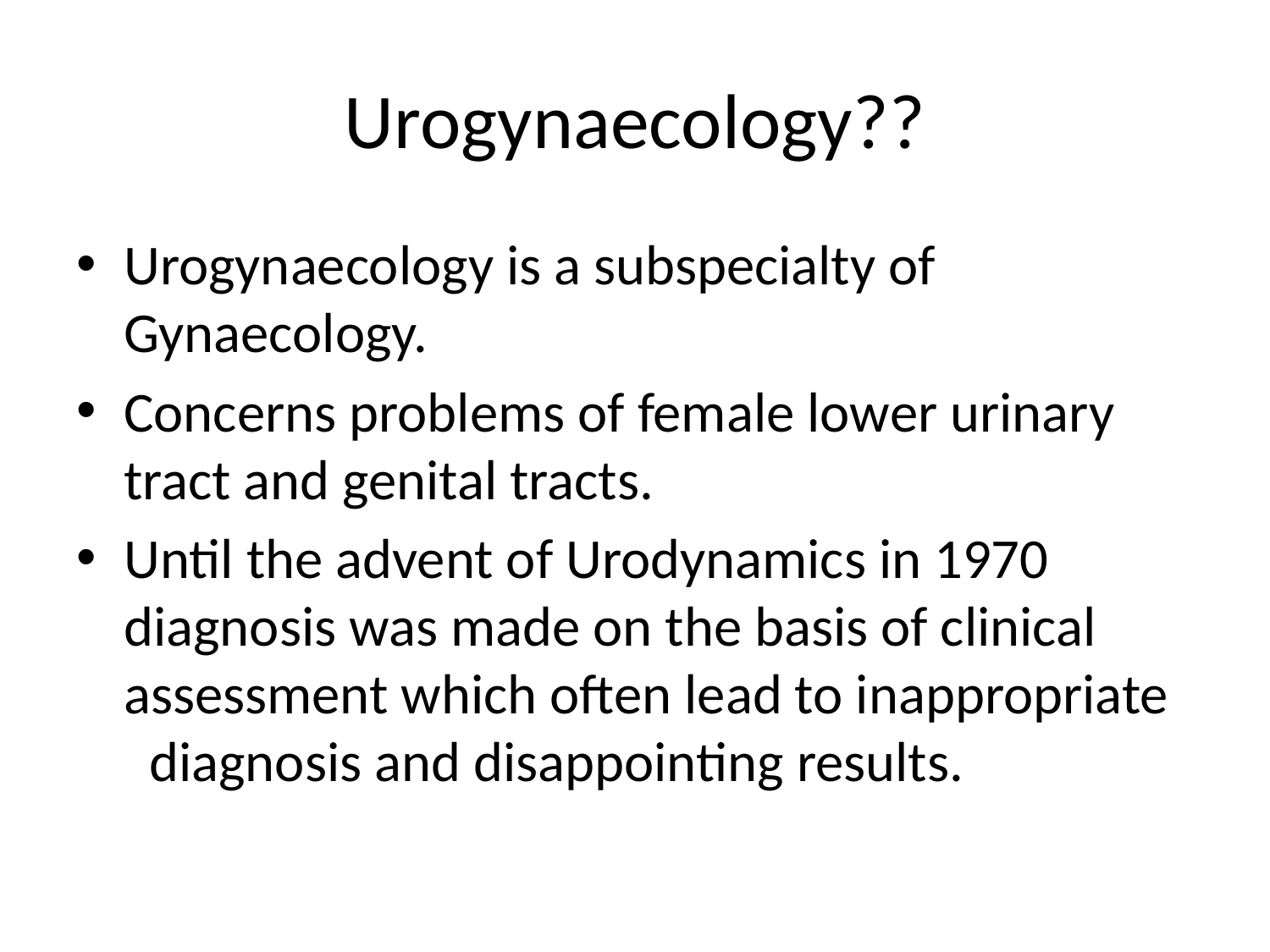

# Urogynaecology??
Urogynaecology is a subspecialty of Gynaecology.
Concerns problems of female lower urinary tract and genital tracts.
Until the advent of Urodynamics in 1970 diagnosis was made on the basis of clinical assessment which often lead to inappropriate    diagnosis and disappointing results.